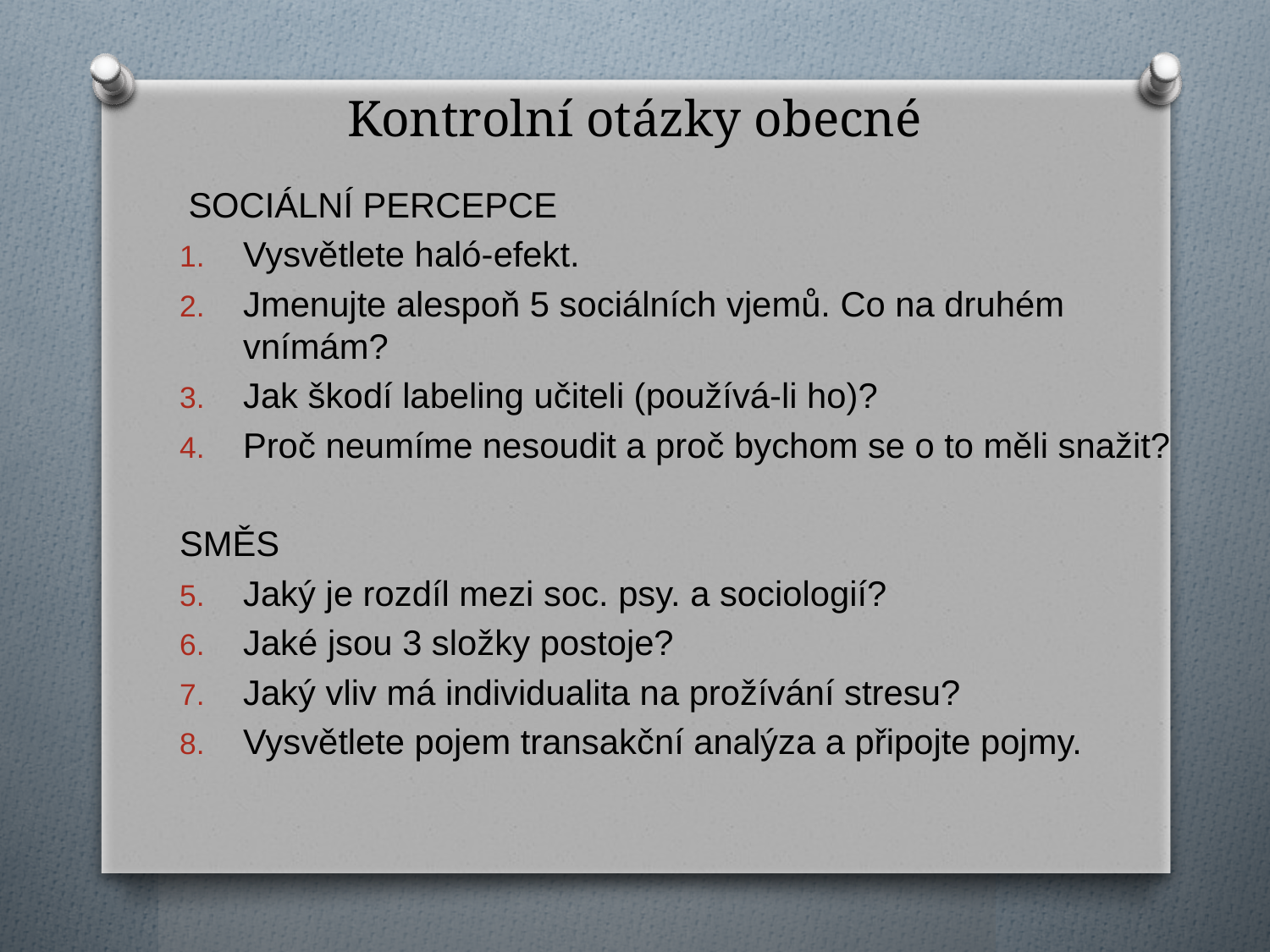

# Kontrolní otázky obecné
SOCIÁLNÍ PERCEPCE
Vysvětlete haló-efekt.
Jmenujte alespoň 5 sociálních vjemů. Co na druhém vnímám?
Jak škodí labeling učiteli (používá-li ho)?
Proč neumíme nesoudit a proč bychom se o to měli snažit?

SMĚS
Jaký je rozdíl mezi soc. psy. a sociologií?
Jaké jsou 3 složky postoje?
Jaký vliv má individualita na prožívání stresu?
Vysvětlete pojem transakční analýza a připojte pojmy.